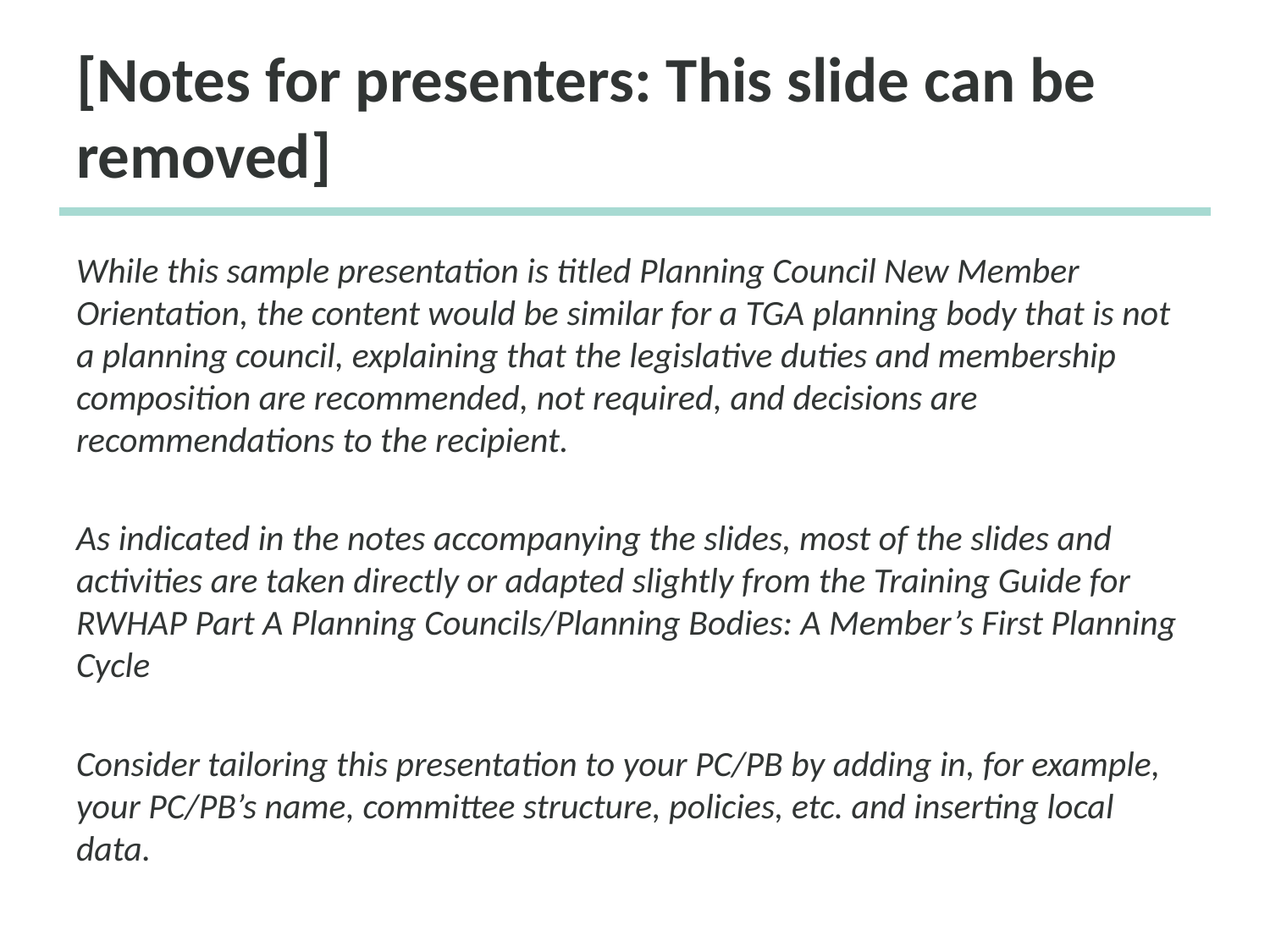

# [Notes for presenters: This slide can be removed]
While this sample presentation is titled Planning Council New Member Orientation, the content would be similar for a TGA planning body that is not a planning council, explaining that the legislative duties and membership composition are recommended, not required, and decisions are recommendations to the recipient.

As indicated in the notes accompanying the slides, most of the slides and activities are taken directly or adapted slightly from the Training Guide for RWHAP Part A Planning Councils/Planning Bodies: A Member’s First Planning Cycle

Consider tailoring this presentation to your PC/PB by adding in, for example, your PC/PB’s name, committee structure, policies, etc. and inserting local data.